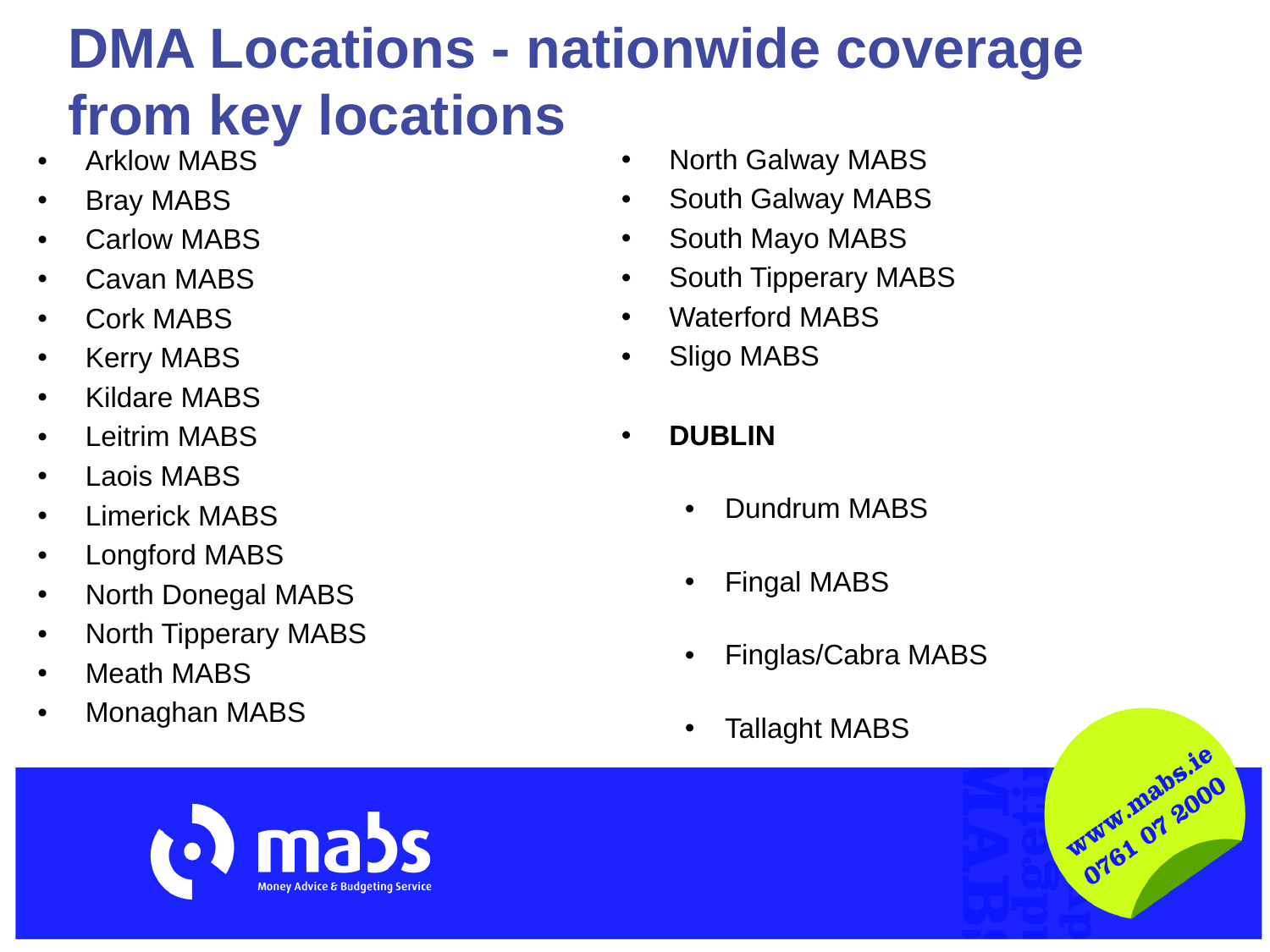

# DMA Locations - nationwide coverage from key locations
North Galway MABS
South Galway MABS
South Mayo MABS
South Tipperary MABS
Waterford MABS
Sligo MABS

DUBLIN
Dundrum MABS
Fingal MABS
Finglas/Cabra MABS
Tallaght MABS

Arklow MABS
Bray MABS
Carlow MABS
Cavan MABS
Cork MABS
Kerry MABS
Kildare MABS
Leitrim MABS
Laois MABS
Limerick MABS
Longford MABS
North Donegal MABS
North Tipperary MABS
Meath MABS
Monaghan MABS